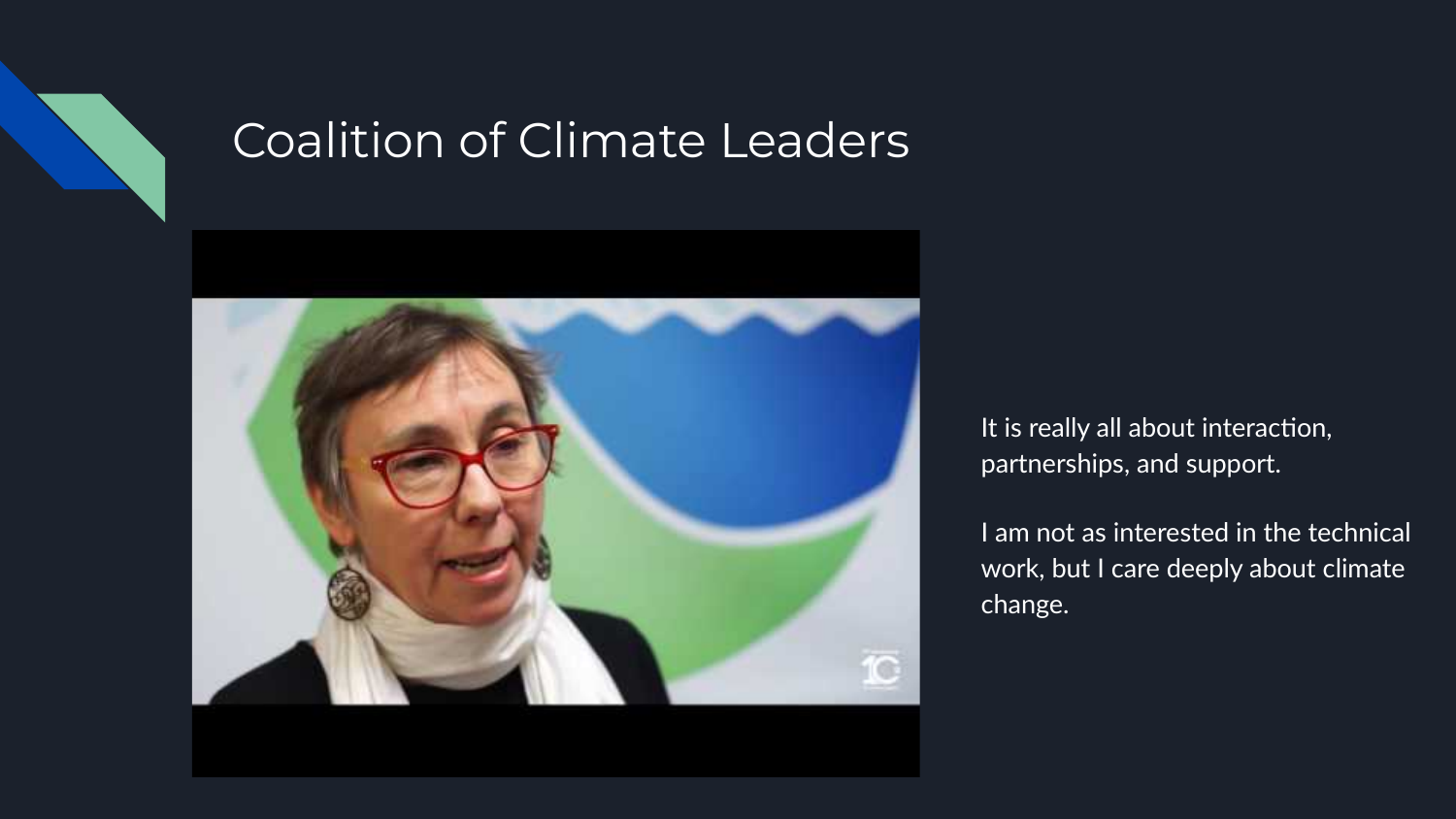

# Coalition of Climate Leaders

It is really all about interaction, partnerships, and support.
I am not as interested in the technical work, but I care deeply about climate change.